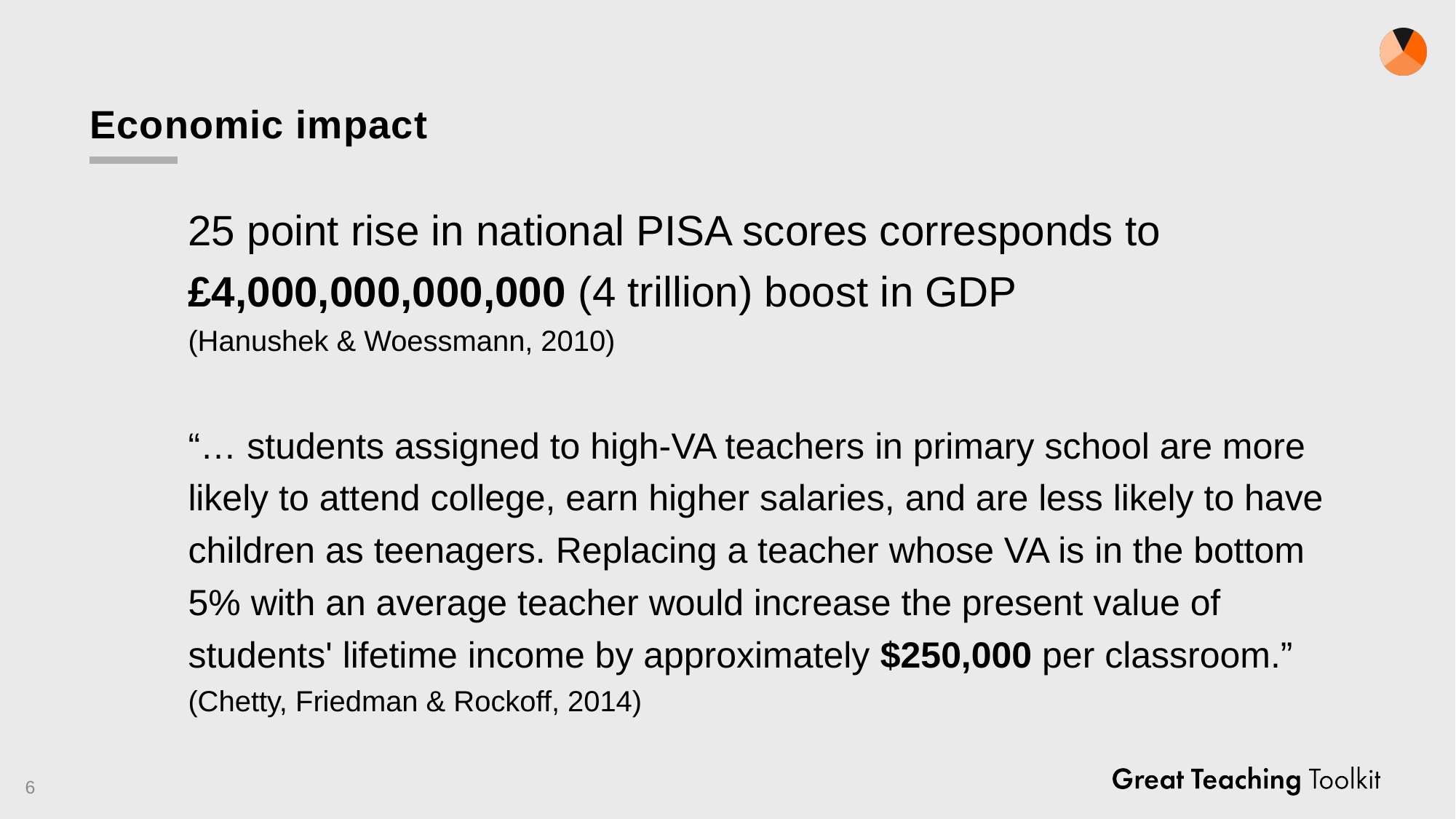

# Economic impact
25 point rise in national PISA scores corresponds to £4,000,000,000,000 (4 trillion) boost in GDP
(Hanushek & Woessmann, 2010)

“… students assigned to high-VA teachers in primary school are more likely to attend college, earn higher salaries, and are less likely to have children as teenagers. Replacing a teacher whose VA is in the bottom 5% with an average teacher would increase the present value of students' lifetime income by approximately $250,000 per classroom.”
(Chetty, Friedman & Rockoff, 2014)

6